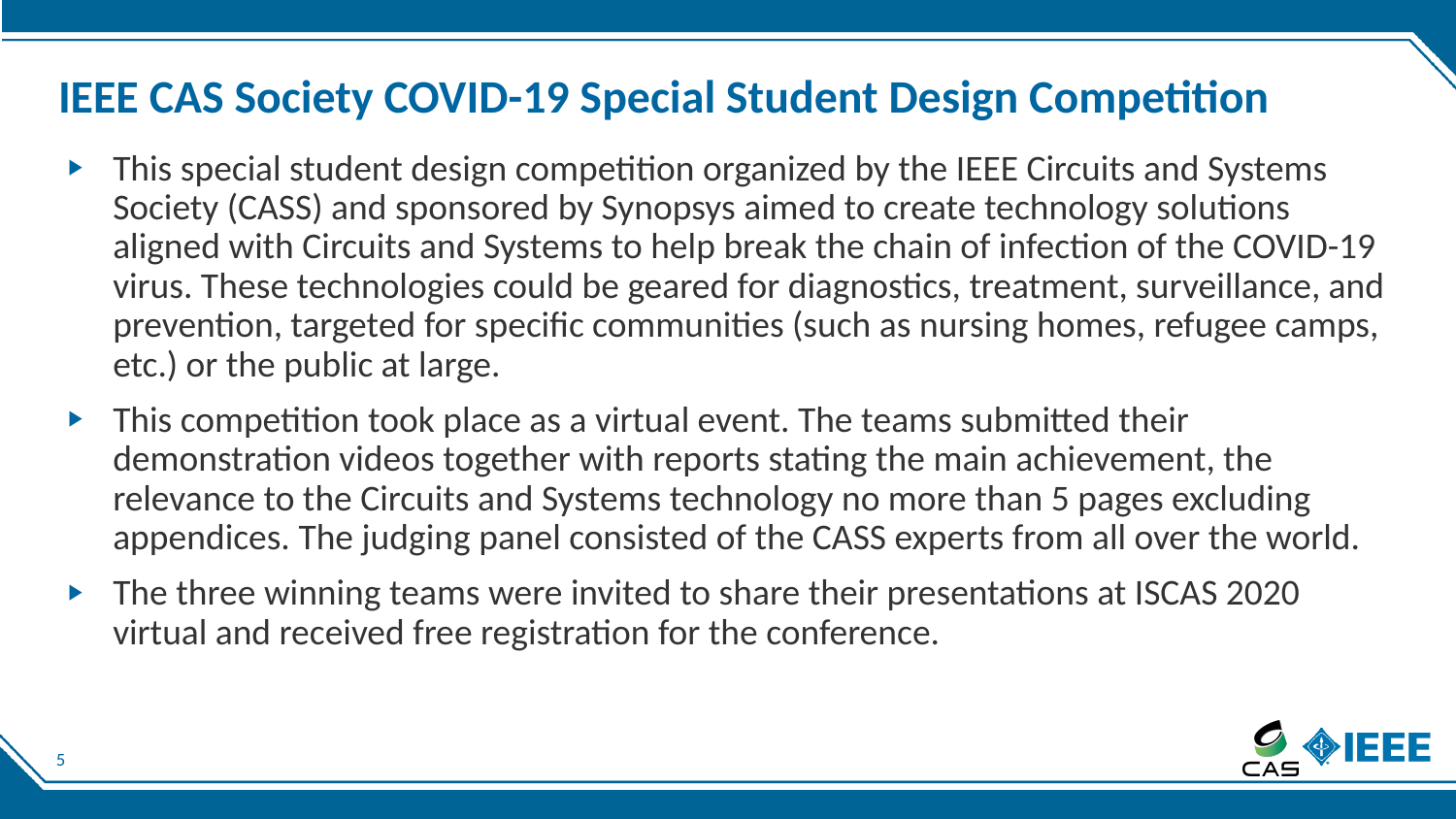

# IEEE CAS Society COVID-19 Special Student Design Competition
This special student design competition organized by the IEEE Circuits and Systems Society (CASS) and sponsored by Synopsys aimed to create technology solutions aligned with Circuits and Systems to help break the chain of infection of the COVID-19 virus. These technologies could be geared for diagnostics, treatment, surveillance, and prevention, targeted for specific communities (such as nursing homes, refugee camps, etc.) or the public at large.
This competition took place as a virtual event. The teams submitted their demonstration videos together with reports stating the main achievement, the relevance to the Circuits and Systems technology no more than 5 pages excluding appendices. The judging panel consisted of the CASS experts from all over the world.
The three winning teams were invited to share their presentations at ISCAS 2020 virtual and received free registration for the conference.